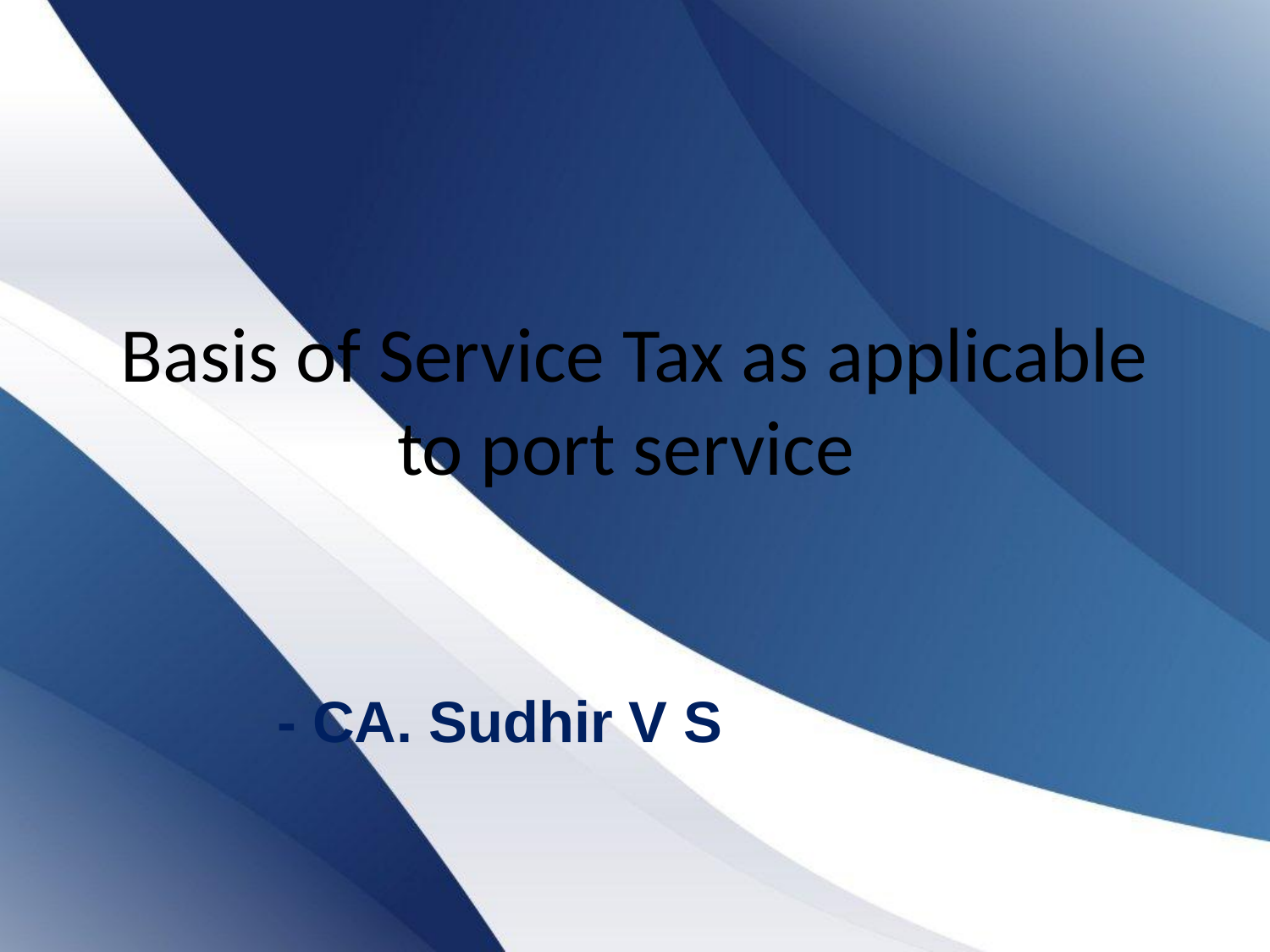

# Basis of Service Tax as applicable to port service

- CA. Sudhir V S